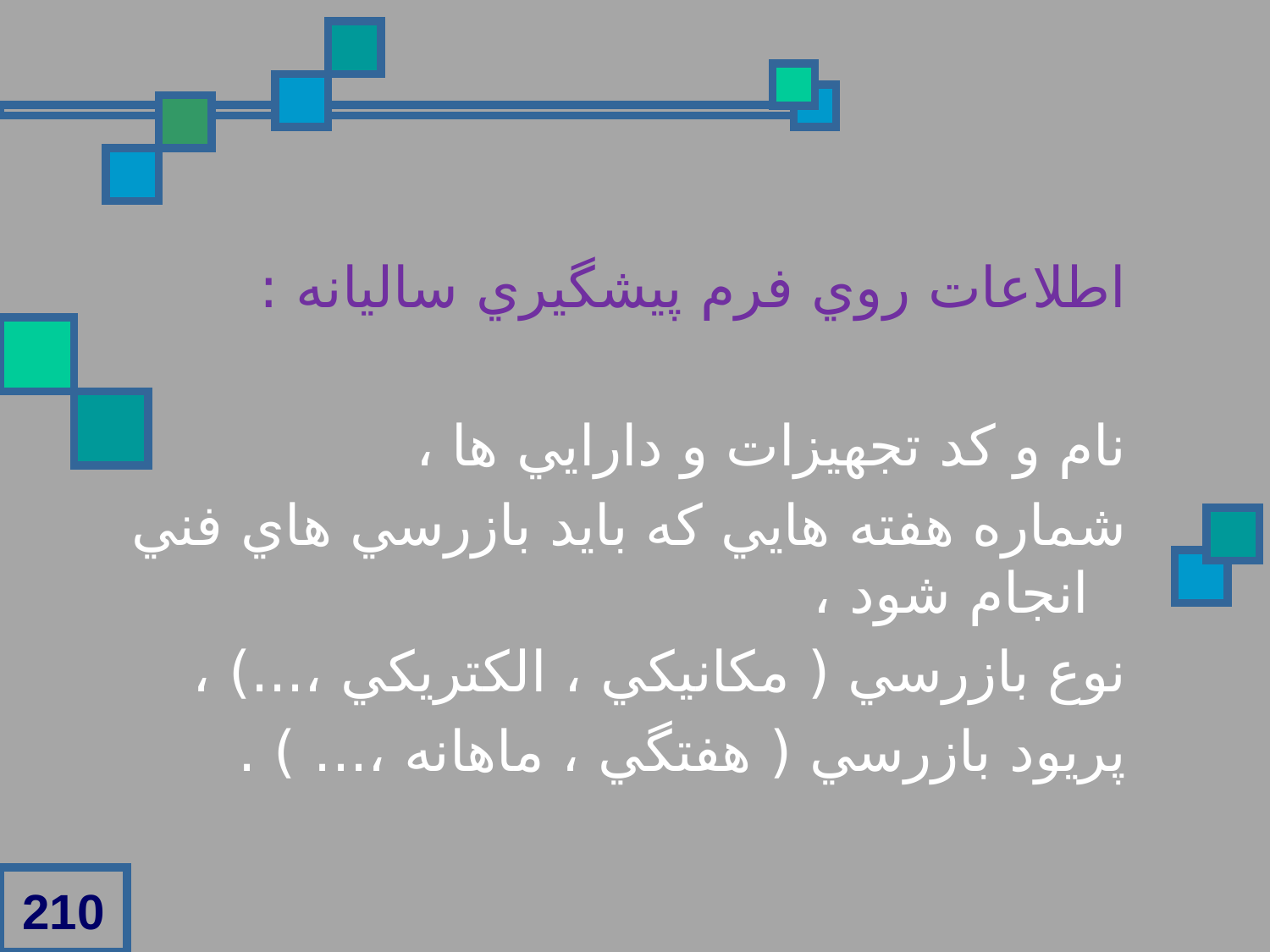

اطلاعات روي فرم پيشگيري ساليانه :

نام و کد تجهيزات و دارايي ها ،
شماره هفته هايي که بايد بازرسي هاي فني انجام شود ،
نوع بازرسي ( مکانيکي ، الکتريکي ،...) ،
پريود بازرسي ( هفتگي ، ماهانه ،... ) .
210